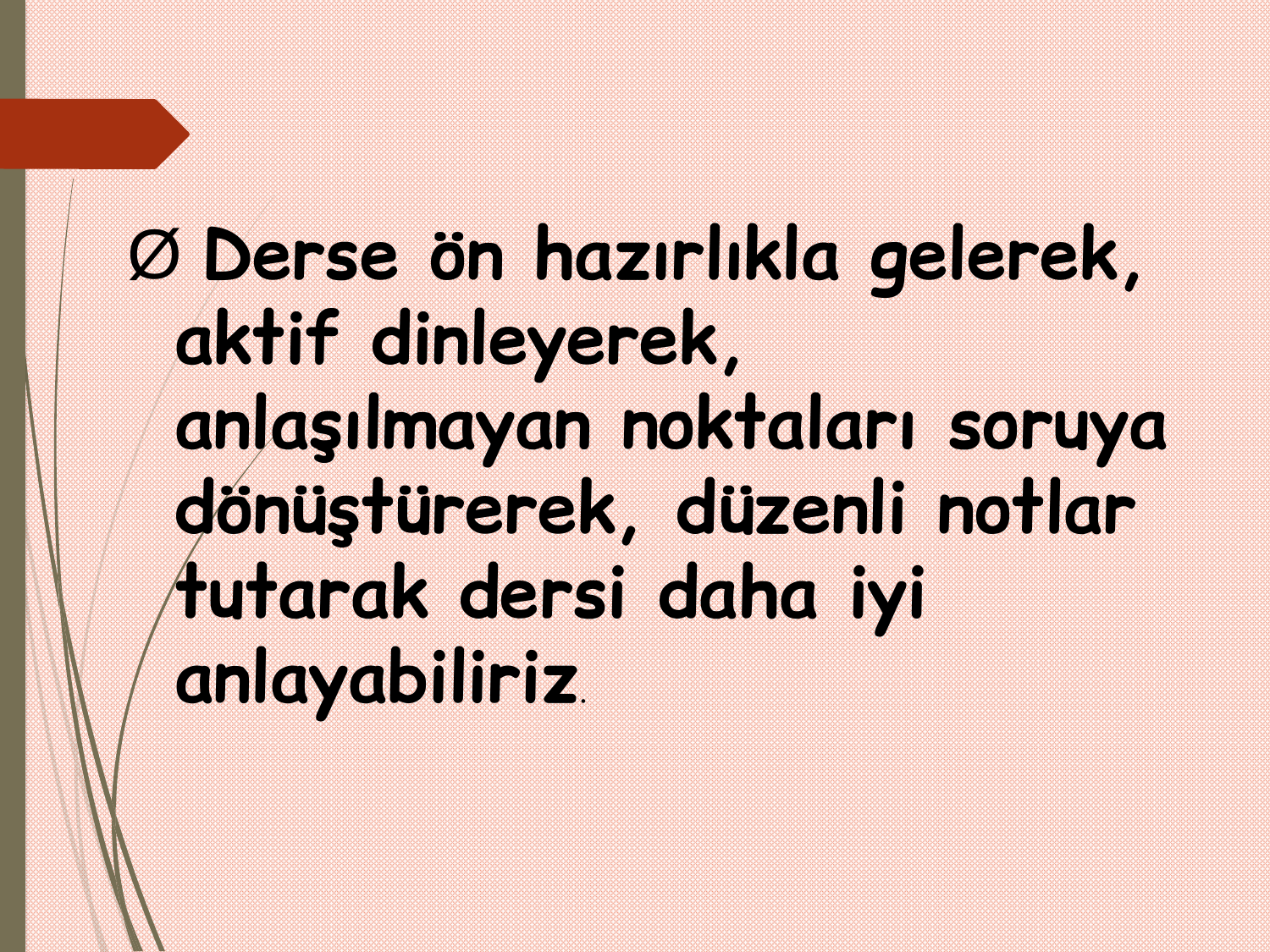

Ø Derse ön hazırlıkla gelerek, aktif dinleyerek, anlaşılmayan noktaları soruya dönüştürerek, düzenli notlar tutarak dersi daha iyi anlayabiliriz.